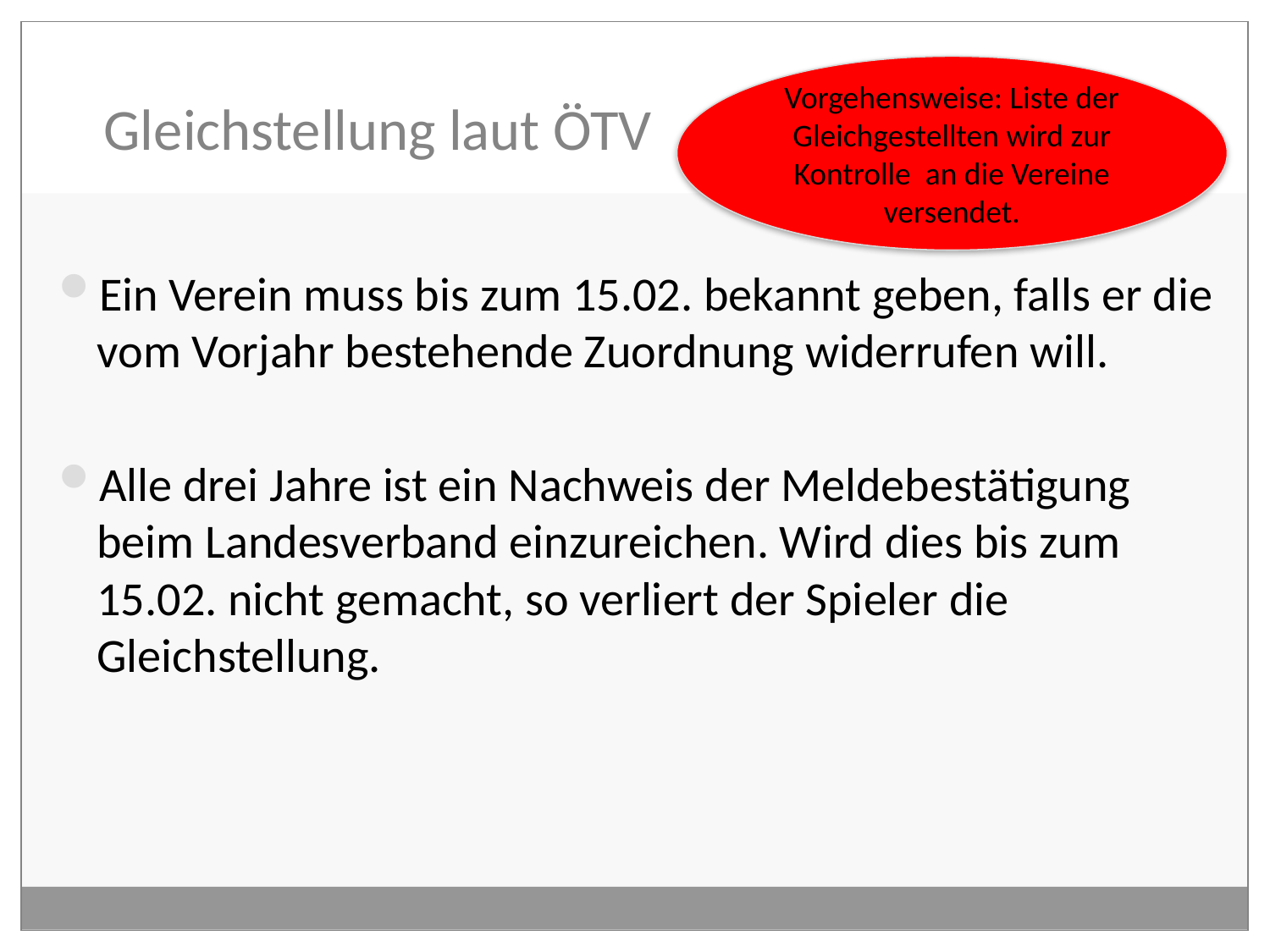

Vorgehensweise: Liste der Gleichgestellten wird zur Kontrolle  an die Vereine versendet.
# Gleichstellung laut ÖTV
Ein Verein muss bis zum 15.02. bekannt geben, falls er die vom Vorjahr bestehende Zuordnung widerrufen will.

Alle drei Jahre ist ein Nachweis der Meldebestätigung beim Landesverband einzureichen. Wird dies bis zum 15.02. nicht gemacht, so verliert der Spieler die Gleichstellung.